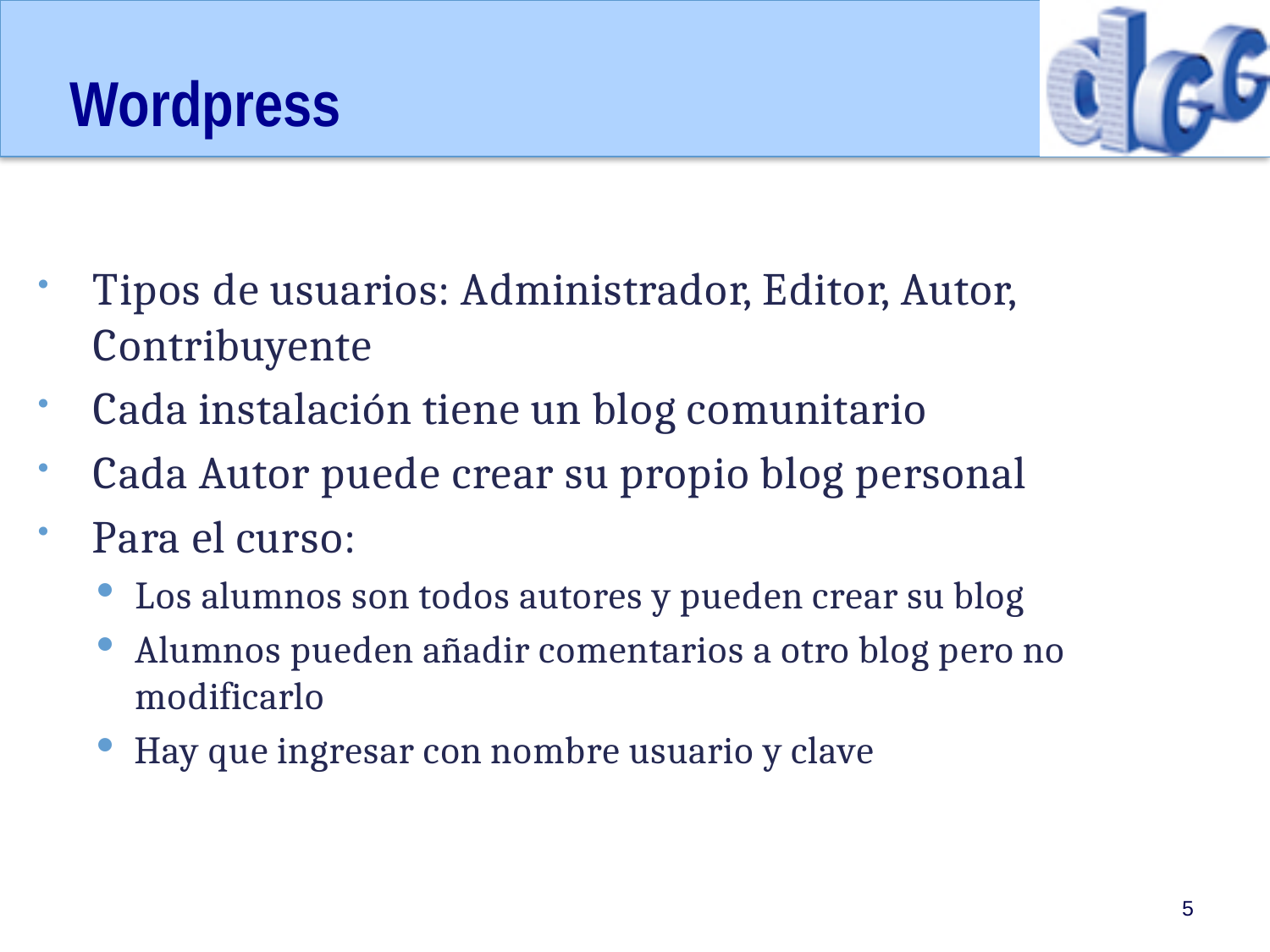

Wordpress
Tipos de usuarios: Administrador, Editor, Autor, Contribuyente
Cada instalación tiene un blog comunitario
Cada Autor puede crear su propio blog personal
Para el curso:
Los alumnos son todos autores y pueden crear su blog
Alumnos pueden añadir comentarios a otro blog pero no modificarlo
Hay que ingresar con nombre usuario y clave

5